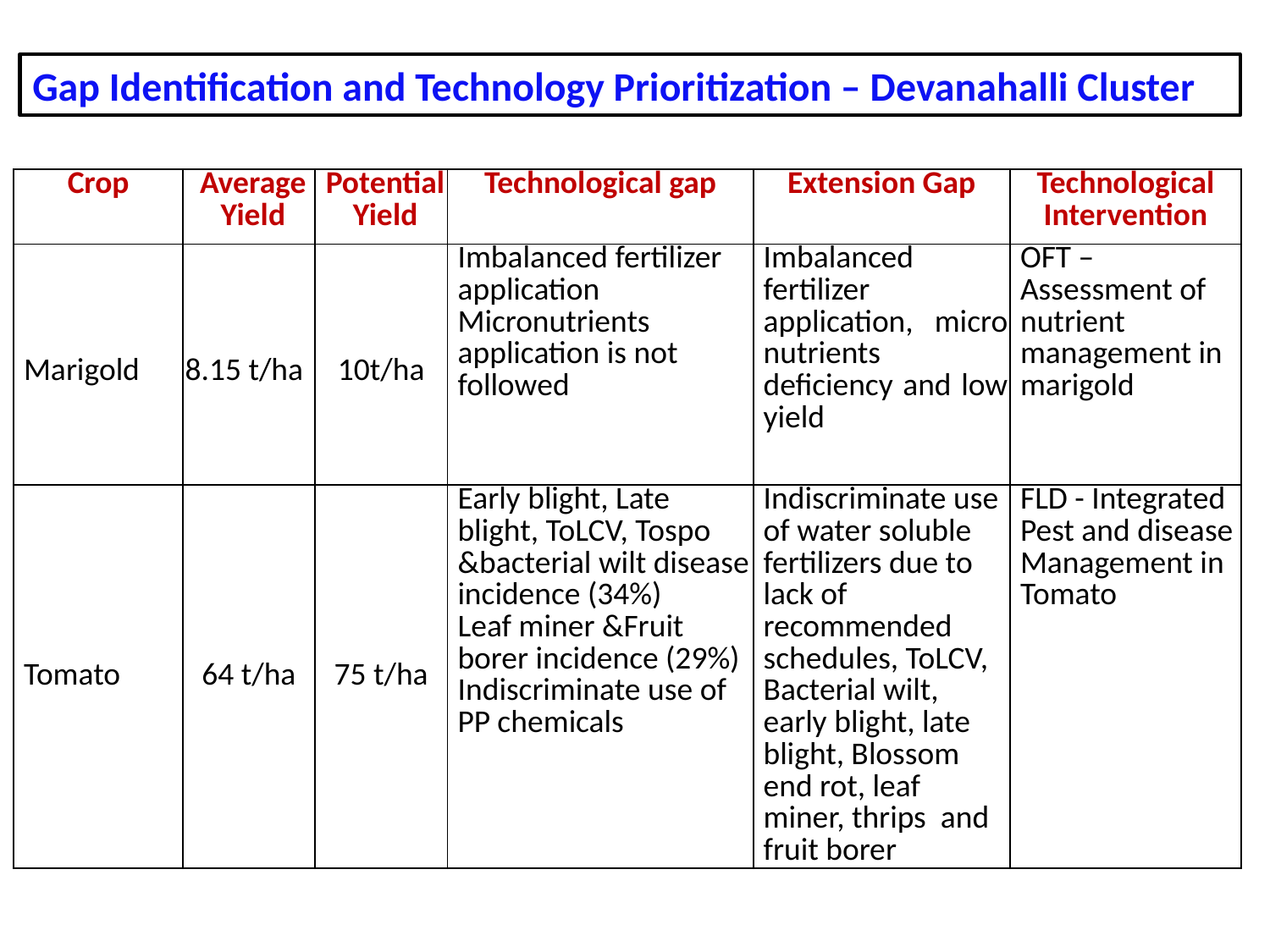

Gap Identification and Technology Prioritization – Devanahalli Cluster
| Crop | Average Yield | Potential Yield | Technological gap | Extension Gap | Technological Intervention |
| --- | --- | --- | --- | --- | --- |
| Marigold | 8.15 t/ha | 10t/ha | Imbalanced fertilizer application Micronutrients application is not followed | Imbalanced fertilizer application, micro nutrients deficiency and low yield | OFT – Assessment of nutrient management in marigold |
| Tomato | 64 t/ha | 75 t/ha | Early blight, Late blight, ToLCV, Tospo &bacterial wilt disease incidence (34%) Leaf miner &Fruit borer incidence (29%) Indiscriminate use of PP chemicals | Indiscriminate use of water soluble fertilizers due to lack of recommended schedules, ToLCV, Bacterial wilt, early blight, late blight, Blossom end rot, leaf miner, thrips and fruit borer | FLD - Integrated Pest and disease Management in Tomato |